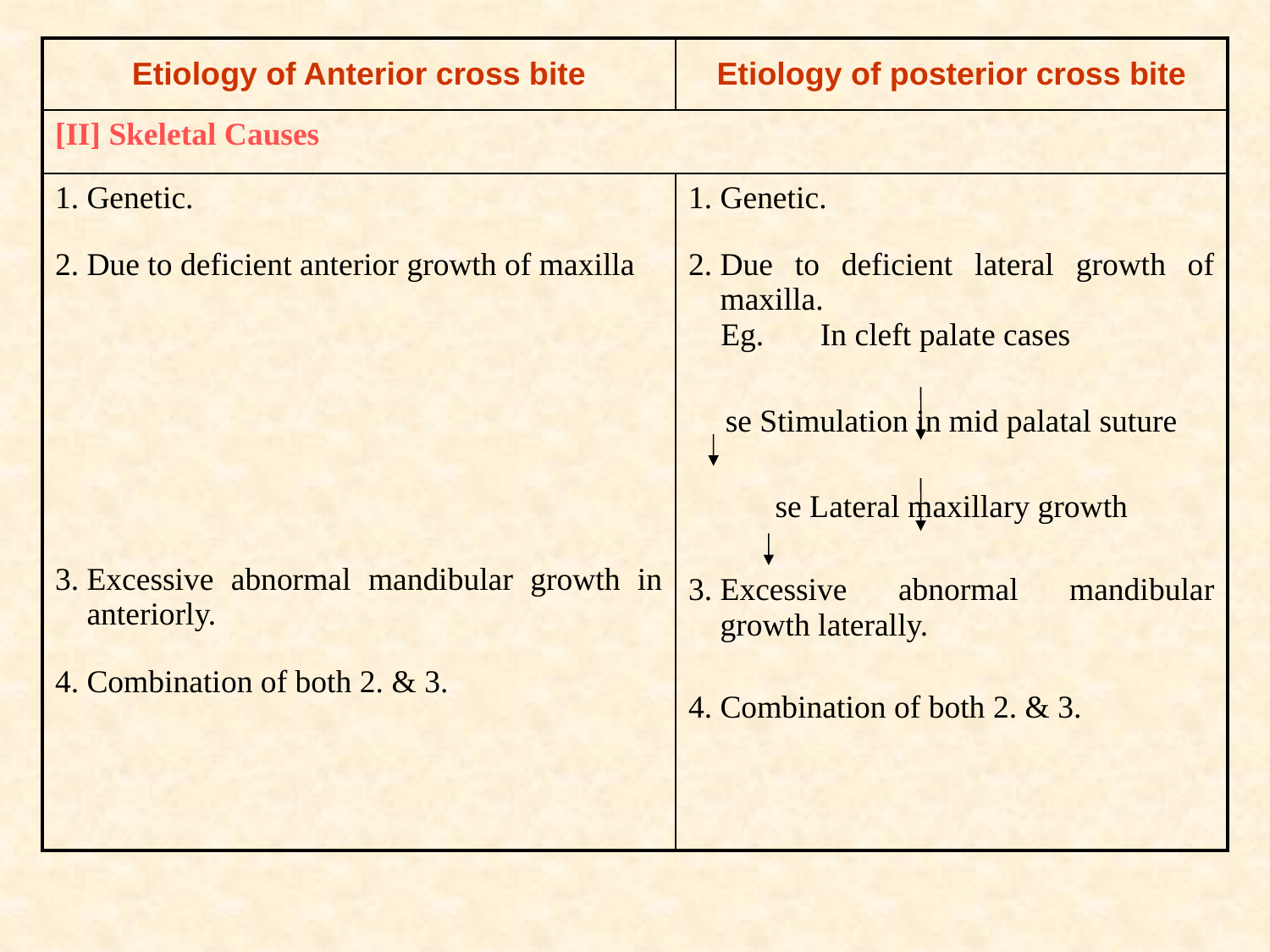

| Etiology of Anterior cross bite | Etiology of posterior cross bite |
| --- | --- |
| [II] Skeletal Causes |  |
| Genetic. Due to deficient anterior growth of maxilla Excessive abnormal mandibular growth in anteriorly. Combination of both 2. & 3. | Genetic. Due to deficient lateral growth of maxilla. Eg. In cleft palate cases se Stimulation in mid palatal suture se Lateral maxillary growth Excessive abnormal mandibular growth laterally. Combination of both 2. & 3. |